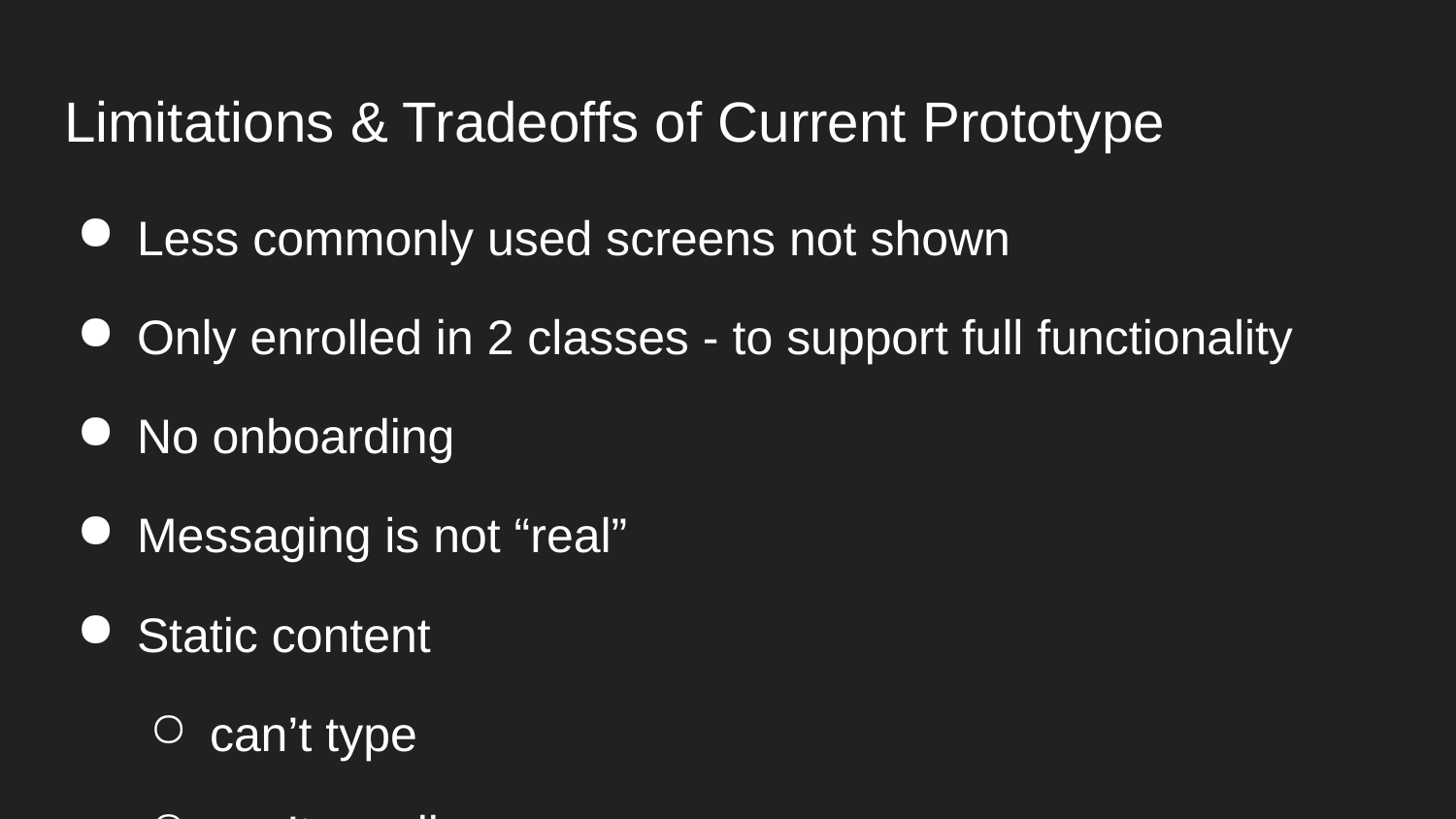

# Limitations & Tradeoffs of Current Prototype
Less commonly used screens not shown
Only enrolled in 2 classes - to support full functionality
No onboarding
Messaging is not “real”
Static content
can’t type
can’t scroll